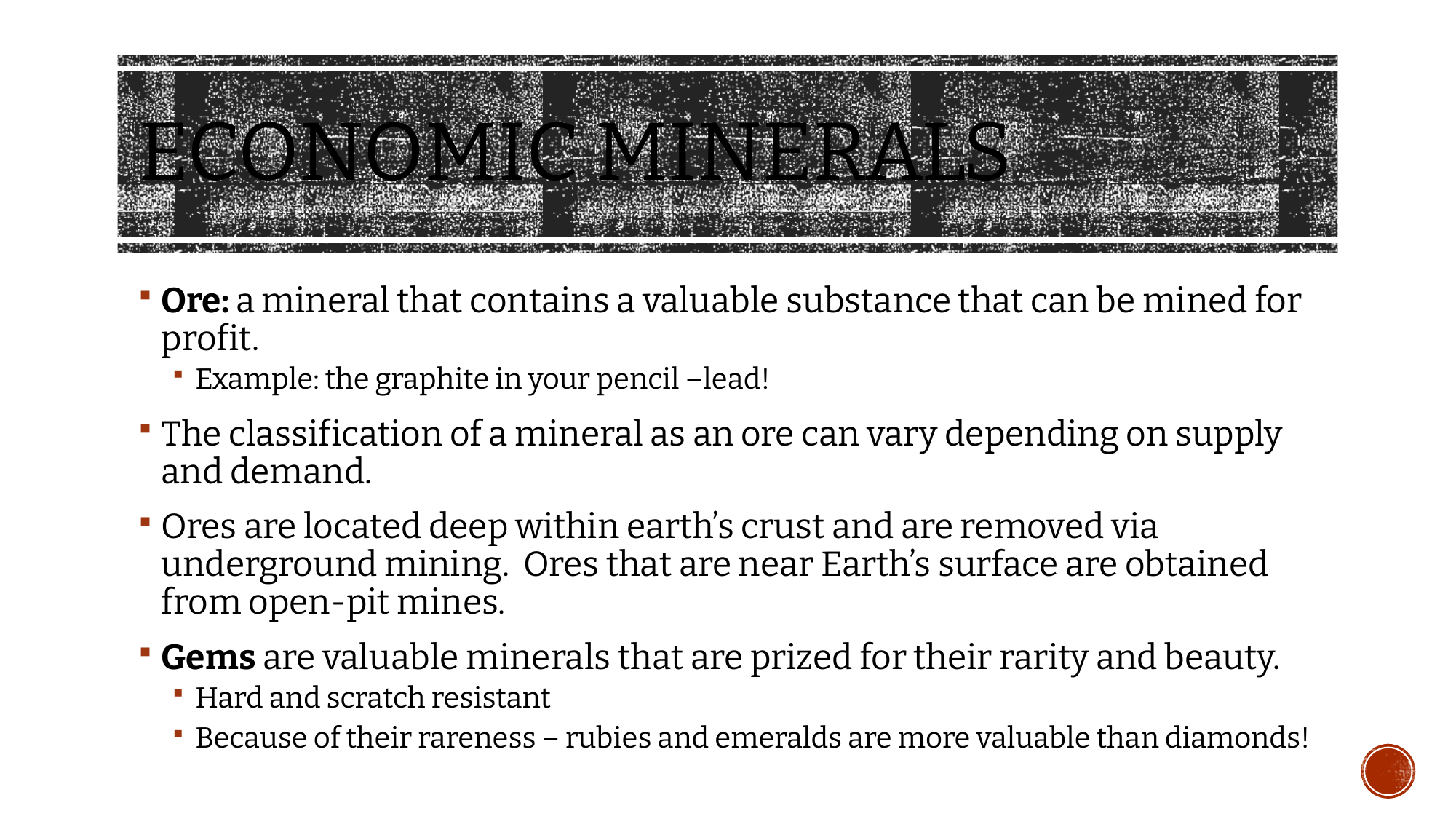

# Economic Minerals

Ore: a mineral that contains a valuable substance that can be mined for profit.
Example: the graphite in your pencil –lead!
The classification of a mineral as an ore can vary depending on supply and demand.
Ores are located deep within earth’s crust and are removed via underground mining.  Ores that are near Earth’s surface are obtained from open-pit mines.
Gems are valuable minerals that are prized for their rarity and beauty.
Hard and scratch resistant
Because of their rareness – rubies and emeralds are more valuable than diamonds!